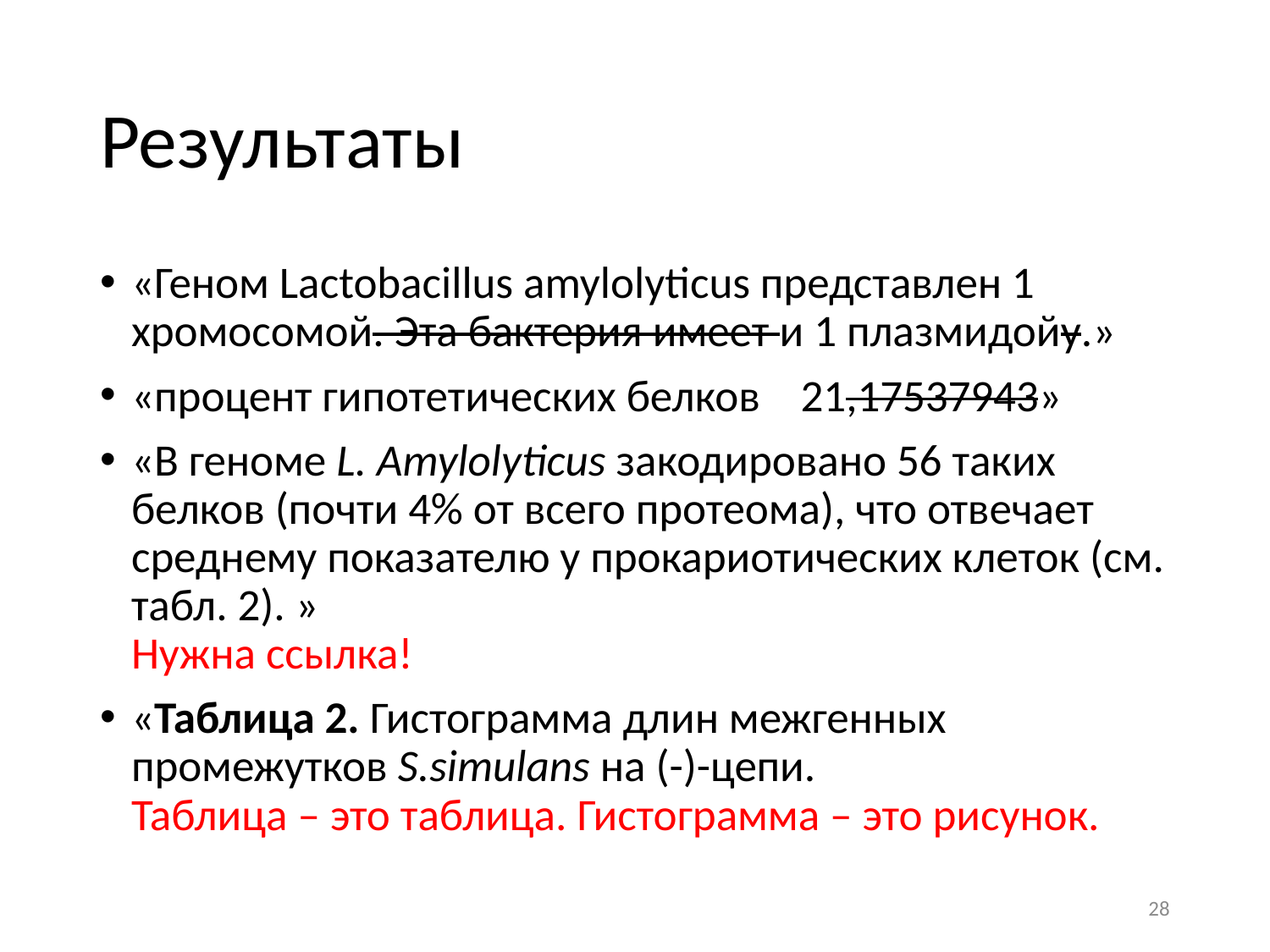

# Результаты
«Геном Lactobacillus amylolyticus представлен 1 хромосомой. Эта бактерия имеет и 1 плазмидойу.»
«процент гипотетических белков    21,17537943»
«В геноме L. Amylolyticus закодировано 56 таких белков (почти 4% от всего протеома), что отвечает среднему показателю у прокариотических клеток (см. табл. 2). »
Нужна ссылка!
«Таблица 2. Гистограмма длин межгенных промежутков S.simulans на (-)-цепи.
Таблица – это таблица. Гистограмма – это рисунок.
28